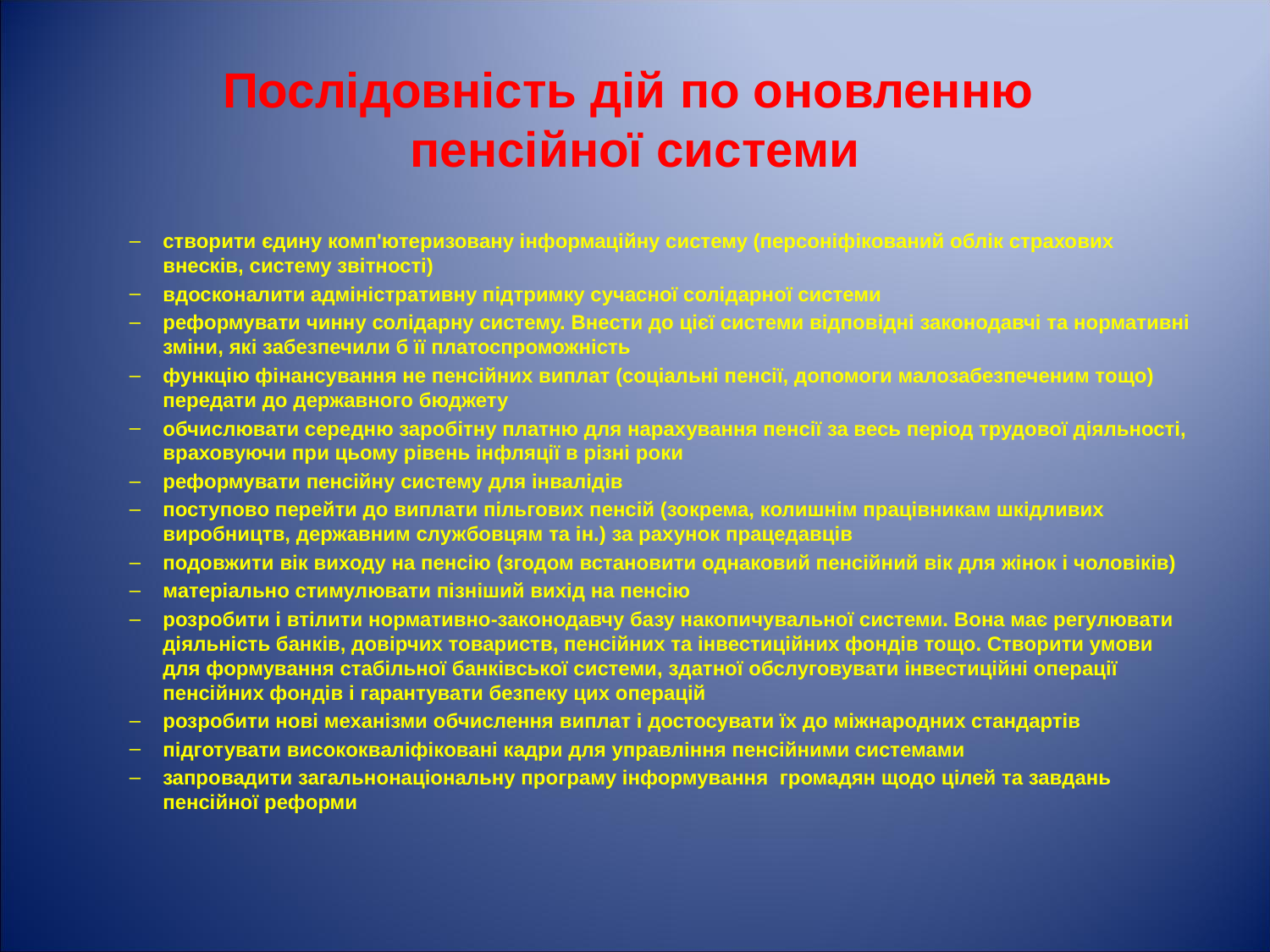

# Послідовність дій по оновленню пенсійної системи
створити єдину комп'ютеризовану інформаційну систему (персоніфікований облік страхових внесків, систему звітності)
вдосконалити адміністративну підтримку сучасної солідарної системи
реформувати чинну солідарну систему. Внести до цієї системи відповідні законодавчі та нормативні зміни, які забезпечили б її платоспроможність
функцію фінансування не пенсійних виплат (соціальні пенсії, допомоги малозабезпеченим тощо) передати до державного бюджету
обчислювати середню заробітну платню для нарахування пенсії за весь період трудової діяльності, враховуючи при цьому рівень інфляції в різні роки
реформувати пенсійну систему для інвалідів
поступово перейти до виплати пільгових пенсій (зокрема, колишнім працівникам шкідливих виробництв, державним служ­бовцям та ін.) за рахунок працедавців
подовжити вік виходу на пенсію (згодом встановити однаковий пенсійний вік для жінок і чоловіків)
матеріально стимулювати пізніший вихід на пенсію
розробити і втілити нормативно-законодавчу базу накопичувальної системи. Вона має регулювати діяльність банків, довірчих товариств, пенсійних та інвестиційних фондів тощо. Створити умови для формування стабільної банківської системи, здатної обслуговувати інвестиційні операції пенсійних фондів і гарантувати безпеку цих операцій
розробити нові механізми обчислення виплат і достосувати їх до міжнародних стандартів
підготувати висококваліфіковані кадри для управління пенсійними системами
запровадити загальнонаціональну програму інформування  громадян щодо цілей та завдань пенсійної реформи